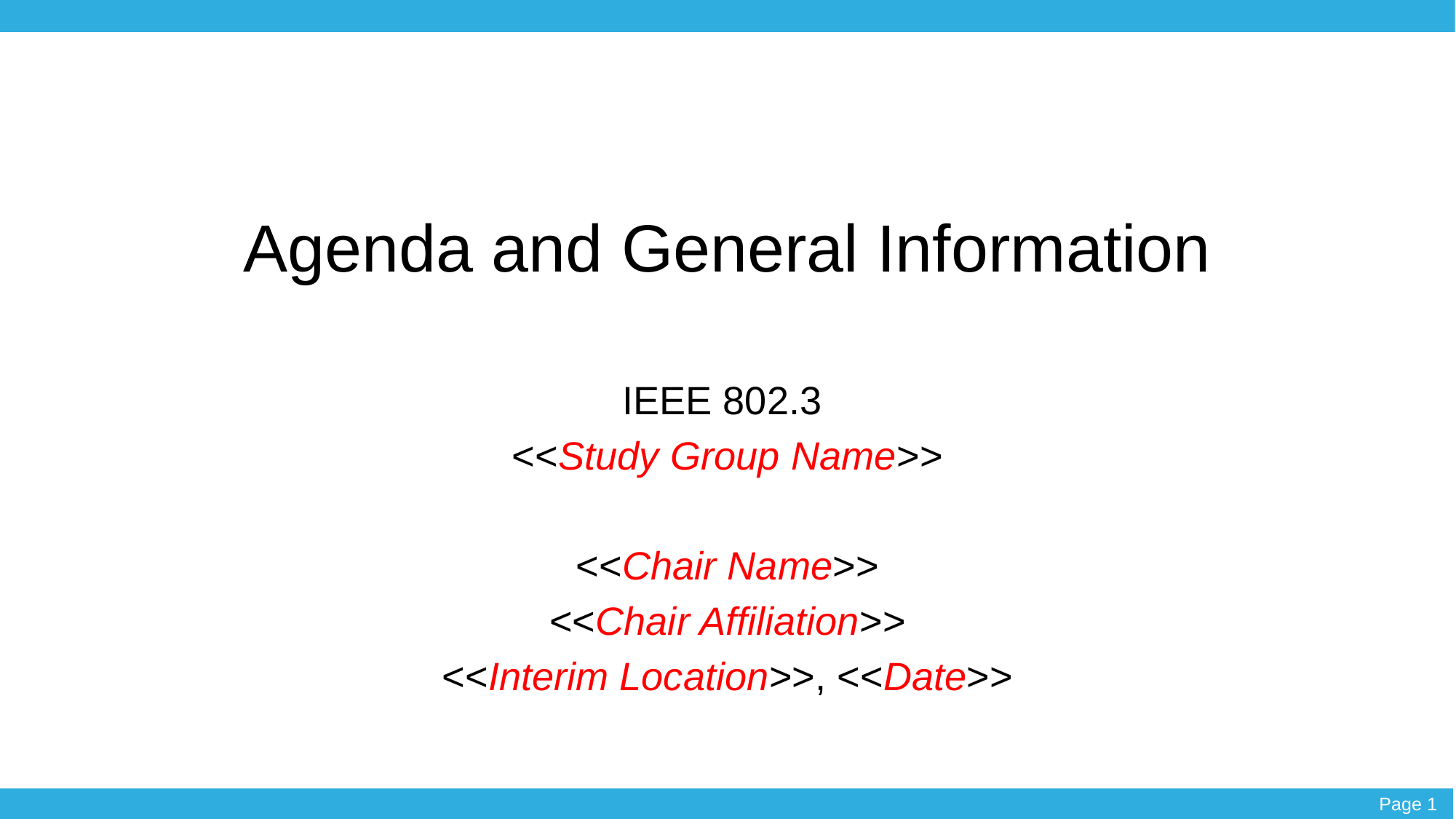

# Agenda and General Information
IEEE 802.3
<<Study Group Name>>

<<Chair Name>>
<<Chair Affiliation>>
<<Interim Location>>, <<Date>>